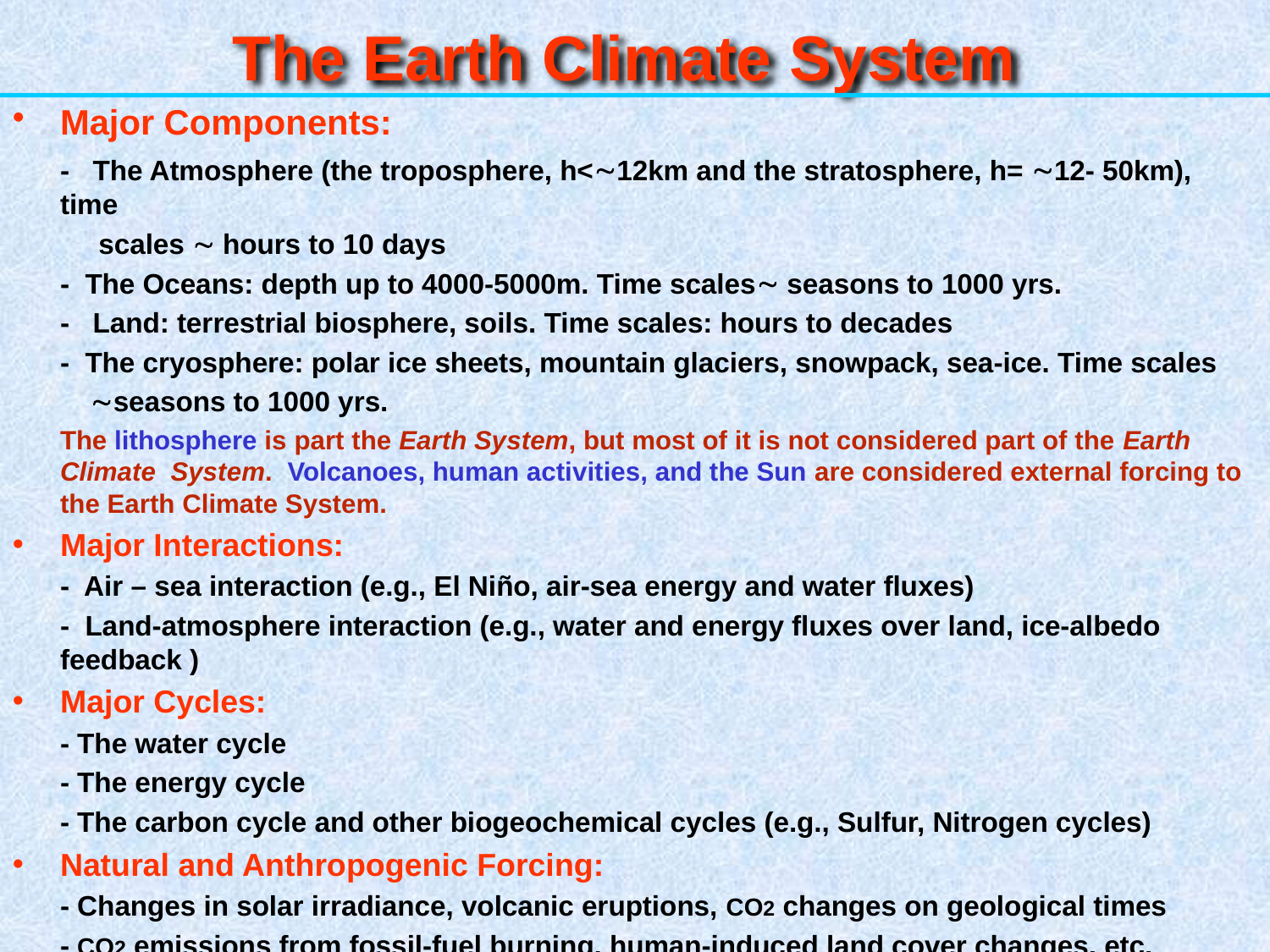

The Earth Climate System

Major Components:
	-   The Atmosphere (the troposphere, h<∼12km and the stratosphere, h= ∼12- 50km), time
           scales ∼ hours to 10 days
	-  The Oceans: depth up to 4000-5000m. Time scales∼ seasons to 1000 yrs.
	-   Land: terrestrial biosphere, soils. Time scales: hours to decades
	-  The cryosphere: polar ice sheets, mountain glaciers, snowpack, sea-ice. Time scales
          ∼seasons to 1000 yrs.
	The lithosphere is part the Earth System, but most of it is not considered part of the Earth Climate  System.  Volcanoes, human activities, and the Sun are considered external forcing to the Earth Climate System.
Major Interactions:
	-  Air – sea interaction (e.g., El Niño, air-sea energy and water fluxes)
	-  Land-atmosphere interaction (e.g., water and energy fluxes over land, ice-albedo feedback )
Major Cycles:
	- The water cycle
	- The energy cycle
	- The carbon cycle and other biogeochemical cycles (e.g., Sulfur, Nitrogen cycles)
Natural and Anthropogenic Forcing:
	- Changes in solar irradiance, volcanic eruptions, CO2 changes on geological times
	- CO2 emissions from fossil-fuel burning, human-induced land cover changes, etc.